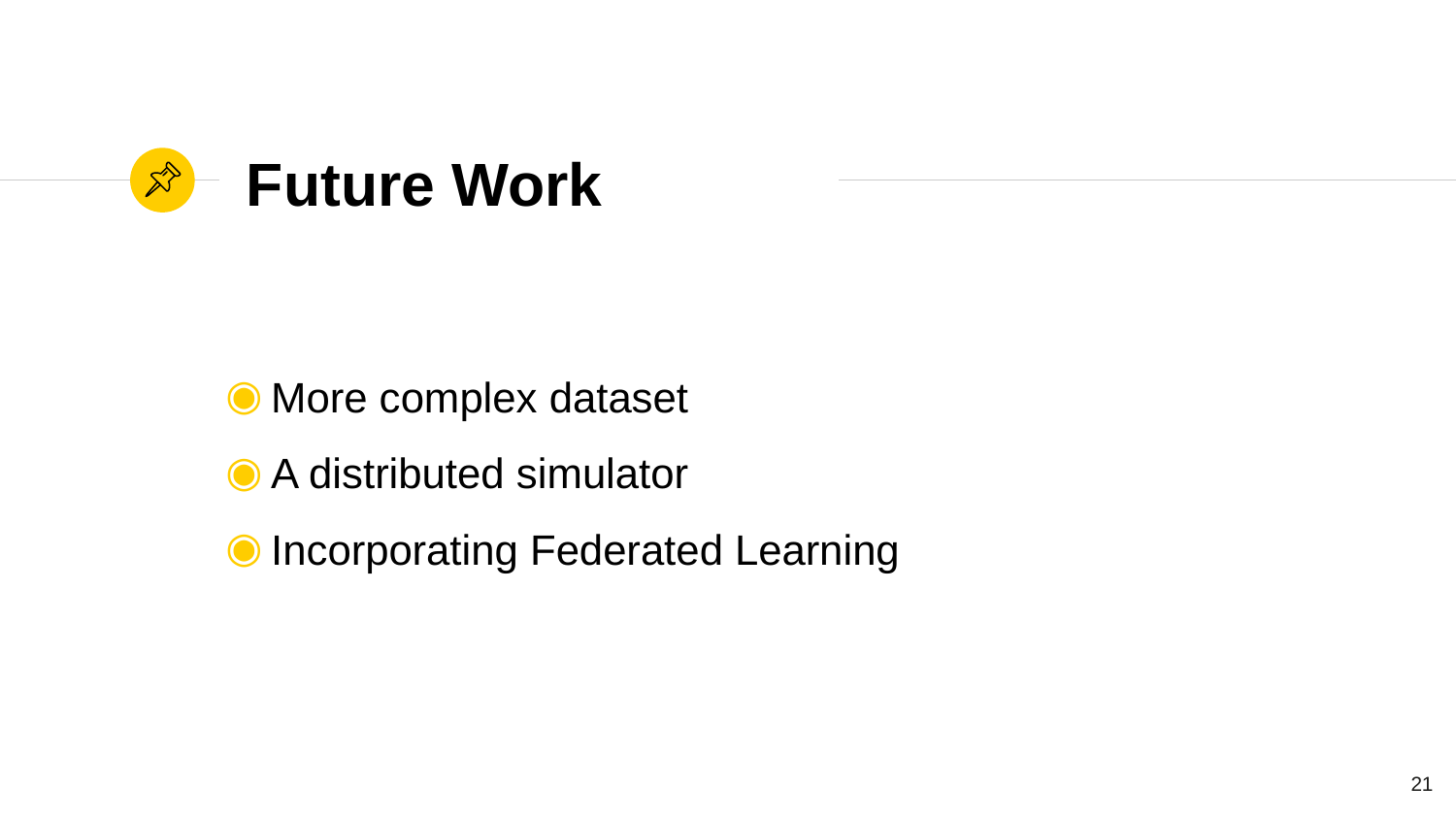

# Future Work

More complex dataset
A distributed simulator
Incorporating Federated Learning

21